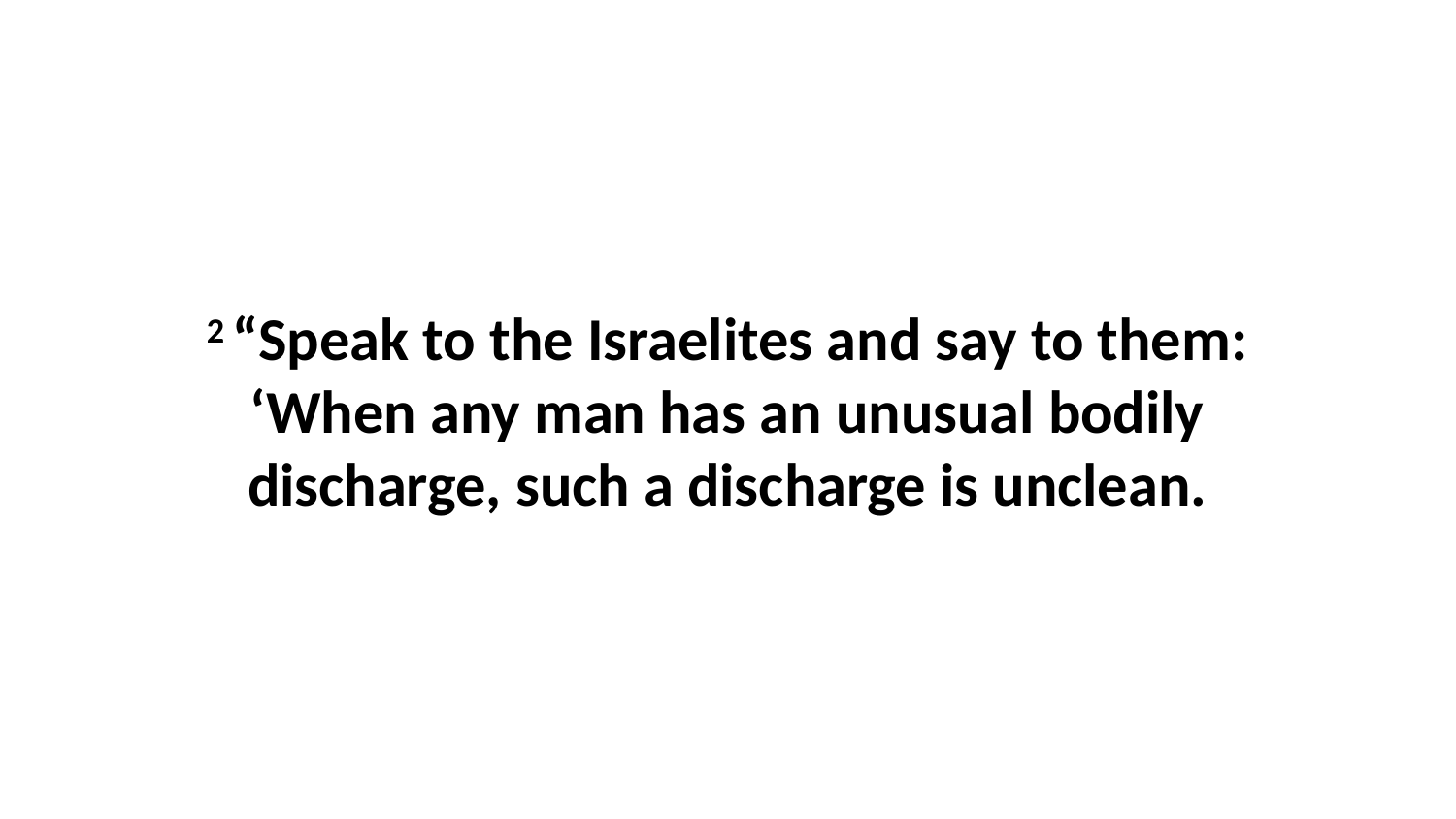

2 “Speak to the Israelites and say to them: ‘When any man has an unusual bodily discharge, such a discharge is unclean.